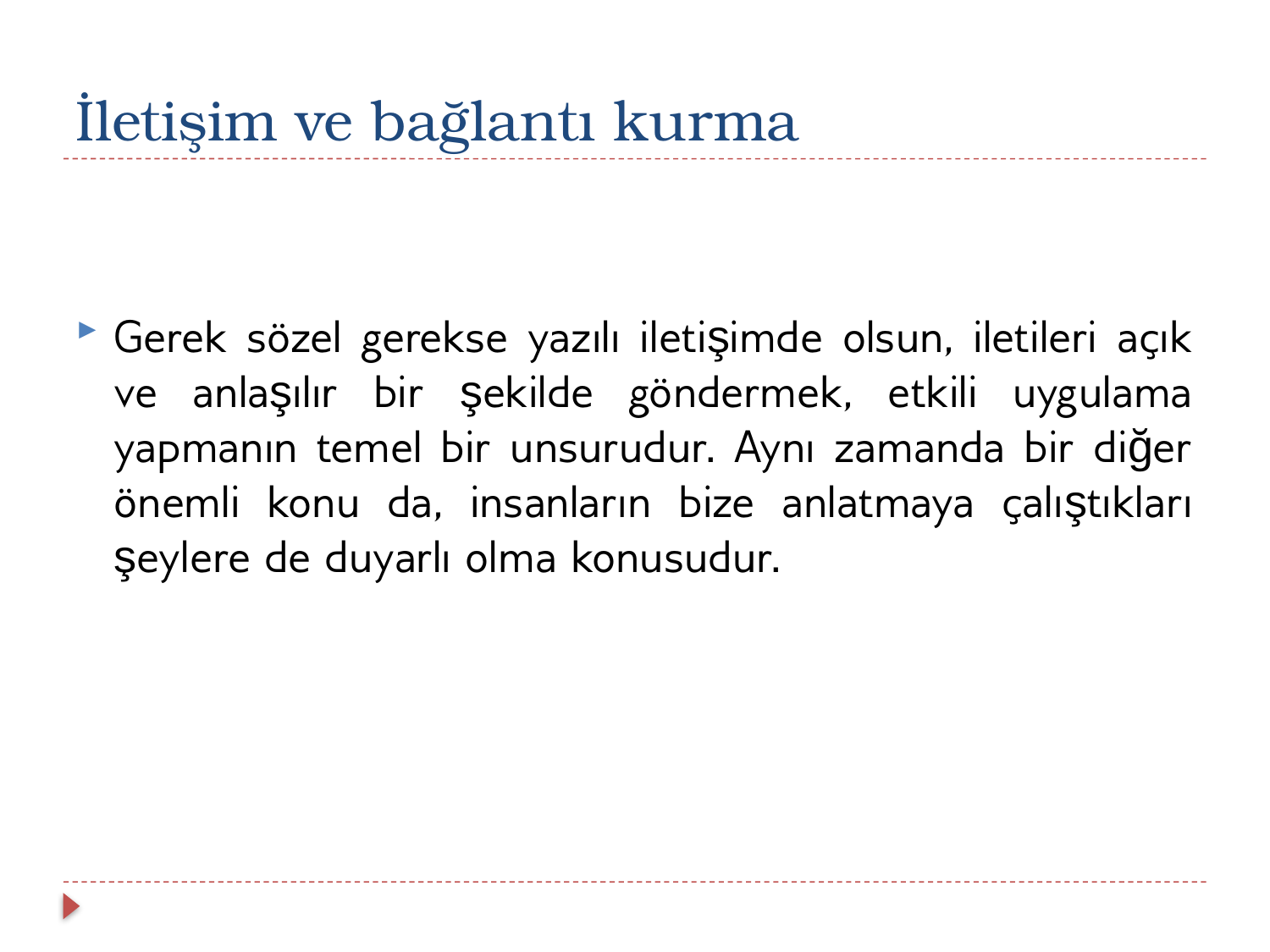

# İletişim ve bağlantı kurma

Gerek sözel gerekse yazılı iletişimde olsun, iletileri açık ve anlaşılır bir şekilde göndermek, etkili uygulama yapmanın temel bir unsurudur. Aynı zamanda bir diğer önemli konu da, insanların bize anlatmaya çalıştıkları şeylere de duyarlı olma konusudur.